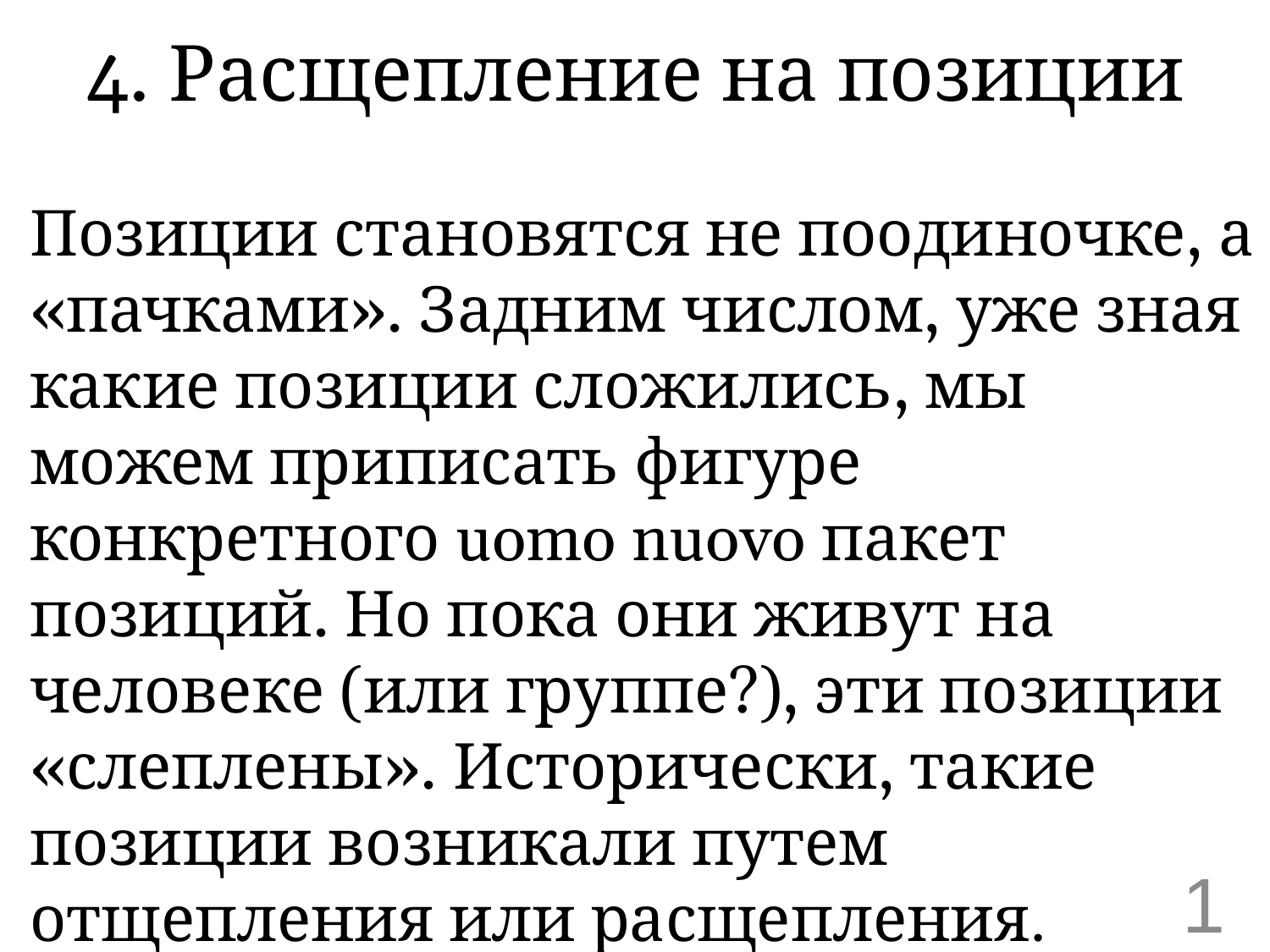

# 4. Расщепление на позиции
Позиции становятся не поодиночке, а «пачками». Задним числом, уже зная какие позиции сложились, мы можем приписать фигуре конкретного uomo nuovo пакет позиций. Но пока они живут на человеке (или группе?), эти позиции «слеплены». Исторически, такие позиции возникали путем отщепления или расщепления.
12